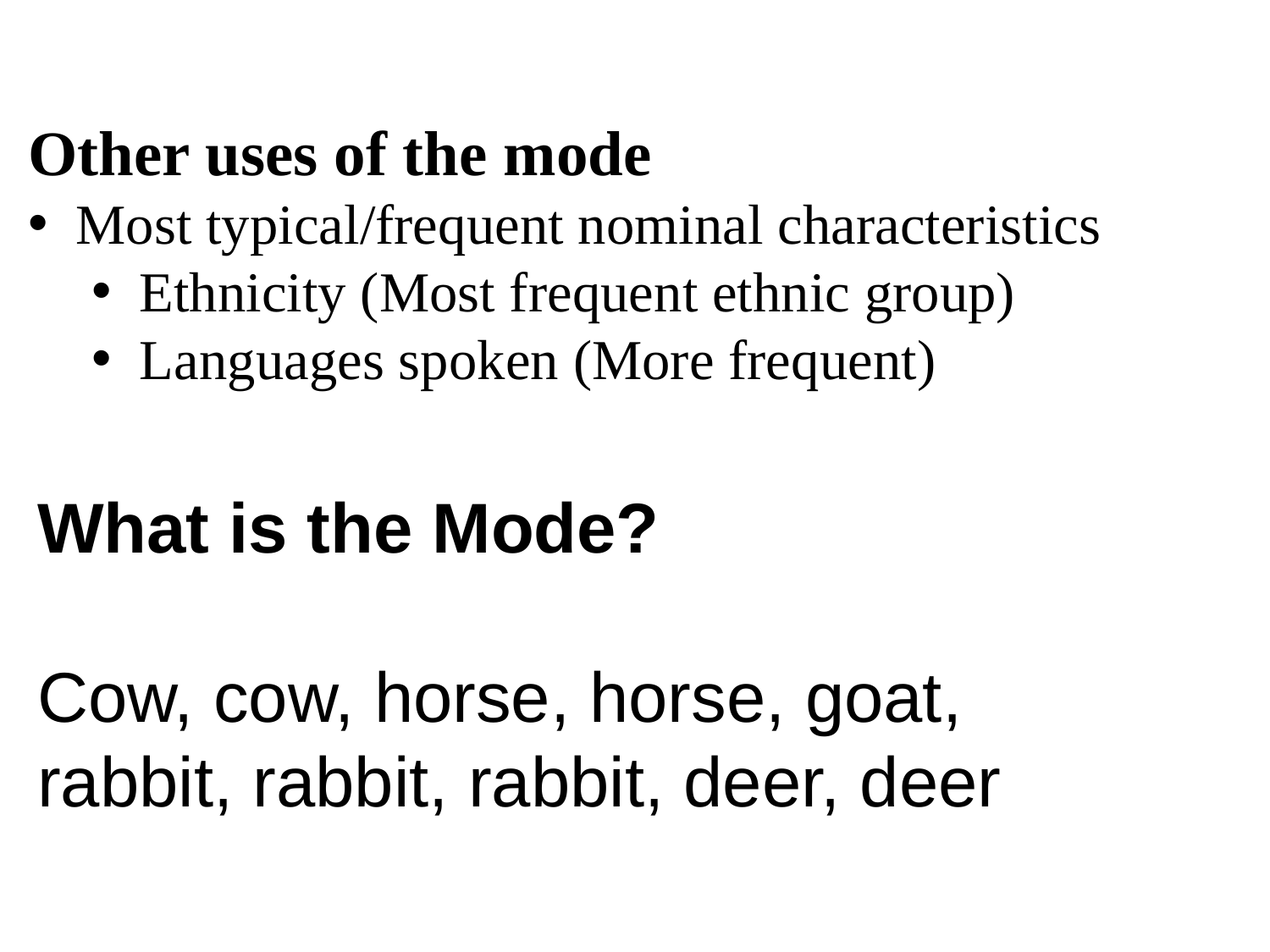

Other uses of the mode
Most typical/frequent nominal characteristics
Ethnicity (Most frequent ethnic group)
Languages spoken (More frequent)
What is the Mode?

Cow, cow, horse, horse, goat, rabbit, rabbit, rabbit, deer, deer
https://boostlingo.com/2019/06/27/the-top-most-common-spoken-languages-in-the-united-states-besides-english/